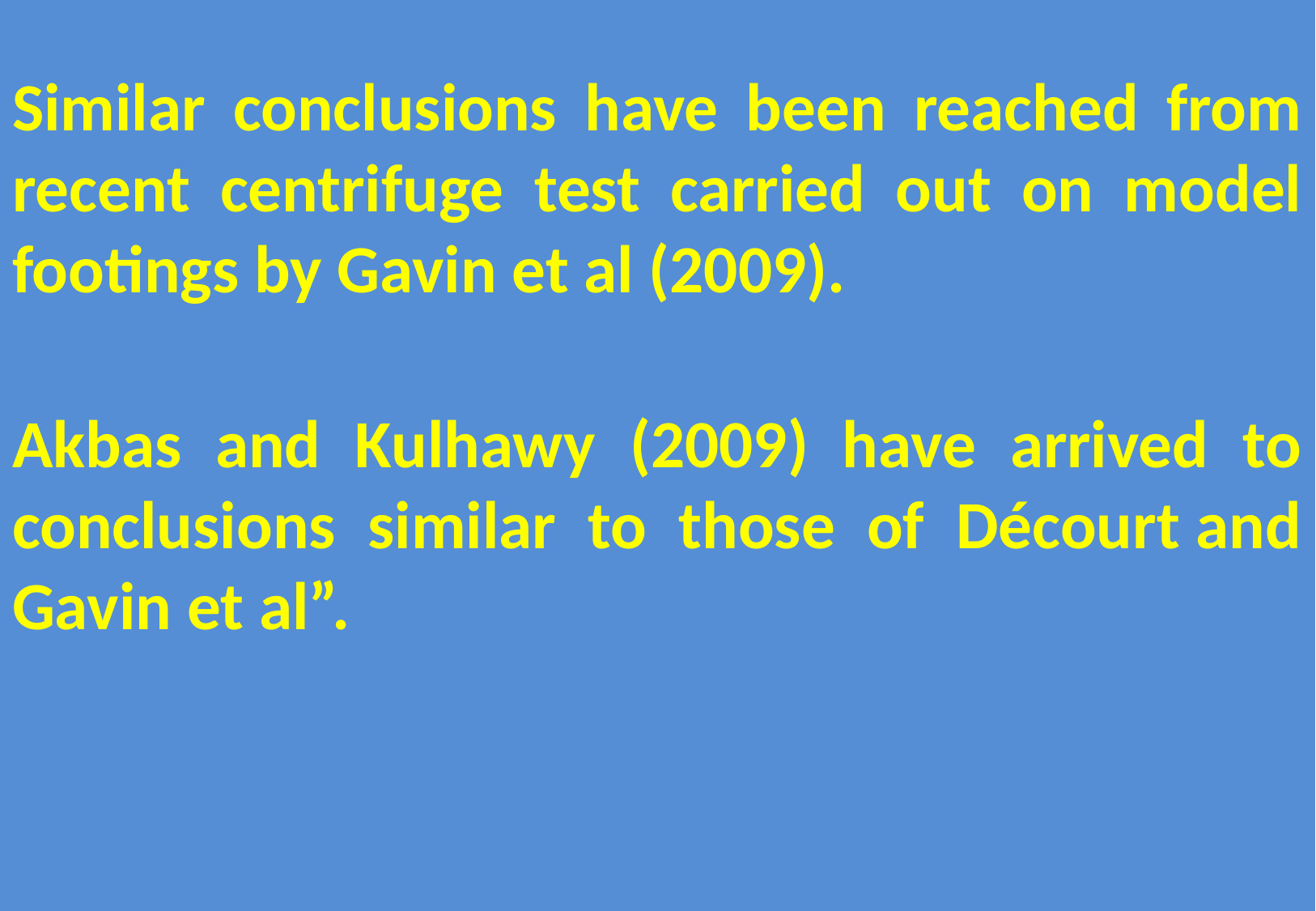

Similar conclusions have been reached from recent centrifuge test carried out on model footings by Gavin et al (2009).
Akbas and Kulhawy (2009) have arrived to conclusions  similar  to  those  of  Décourt and Gavin et al”.